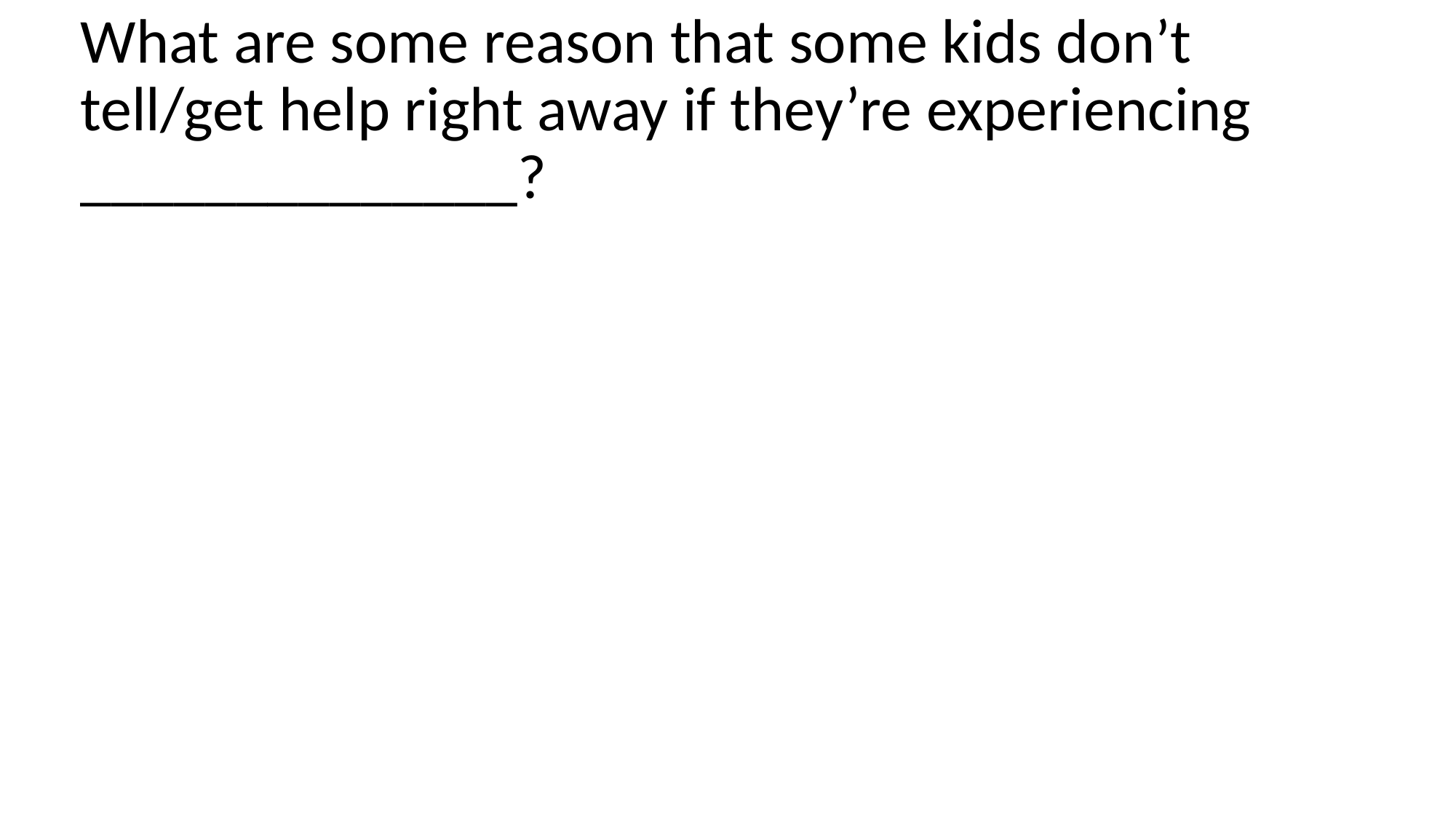

# What are some reason that some kids don’t tell/get help right away if they’re experiencing ______________?